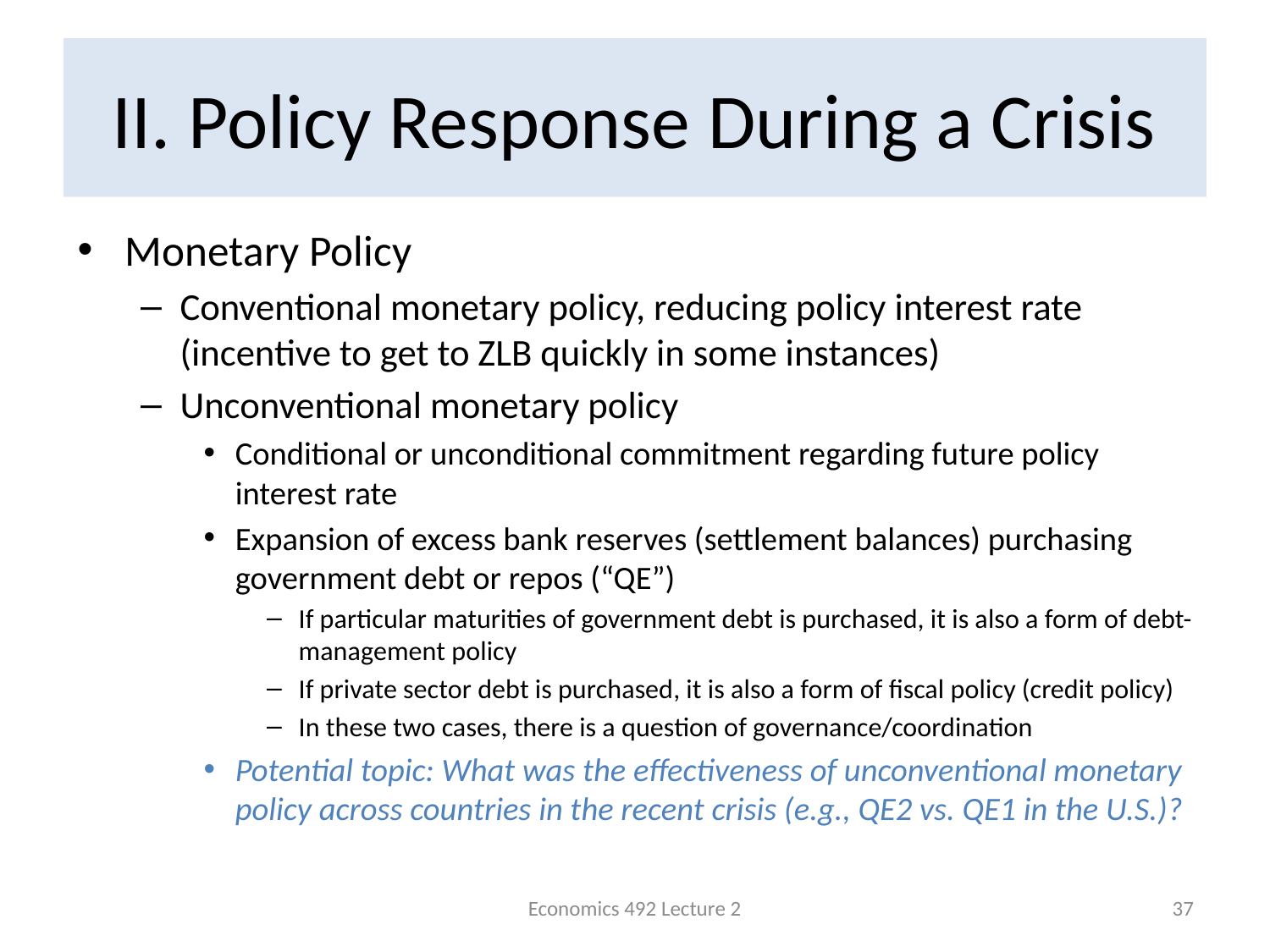

# II. Policy Response During a Crisis
Monetary Policy
Conventional monetary policy, reducing policy interest rate (incentive to get to ZLB quickly in some instances)
Unconventional monetary policy
Conditional or unconditional commitment regarding future policy interest rate
Expansion of excess bank reserves (settlement balances) purchasing government debt or repos (“QE”)
If particular maturities of government debt is purchased, it is also a form of debt-management policy
If private sector debt is purchased, it is also a form of fiscal policy (credit policy)
In these two cases, there is a question of governance/coordination
Potential topic: What was the effectiveness of unconventional monetary policy across countries in the recent crisis (e.g., QE2 vs. QE1 in the U.S.)?

Economics 492 Lecture 2
37